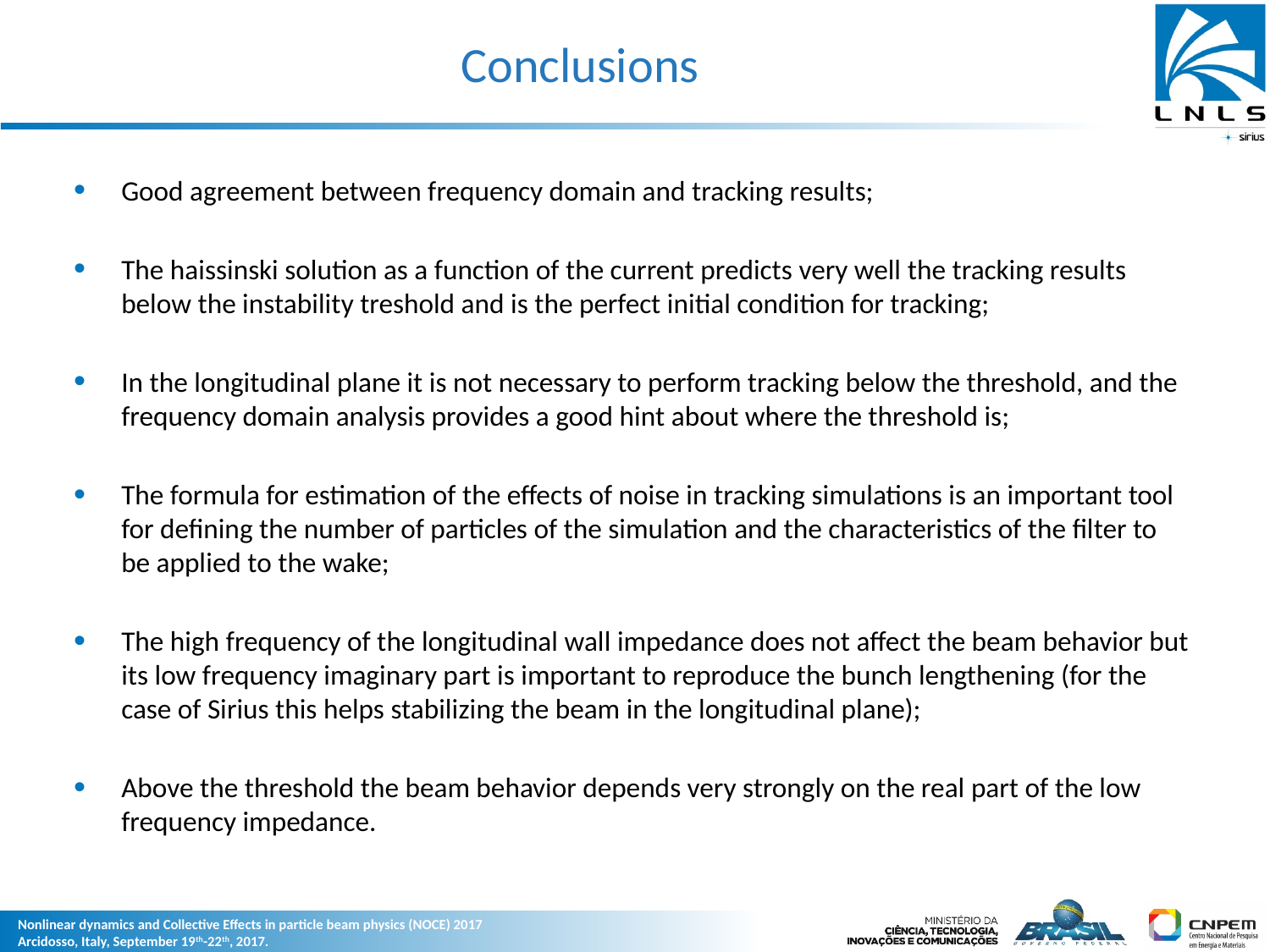

# Conclusions
Good agreement between frequency domain and tracking results;

The haissinski solution as a function of the current predicts very well the tracking results below the instability treshold and is the perfect initial condition for tracking;

In the longitudinal plane it is not necessary to perform tracking below the threshold, and the frequency domain analysis provides a good hint about where the threshold is;

The formula for estimation of the effects of noise in tracking simulations is an important tool for defining the number of particles of the simulation and the characteristics of the filter to be applied to the wake;

The high frequency of the longitudinal wall impedance does not affect the beam behavior but its low frequency imaginary part is important to reproduce the bunch lengthening (for the case of Sirius this helps stabilizing the beam in the longitudinal plane);

Above the threshold the beam behavior depends very strongly on the real part of the low frequency impedance.